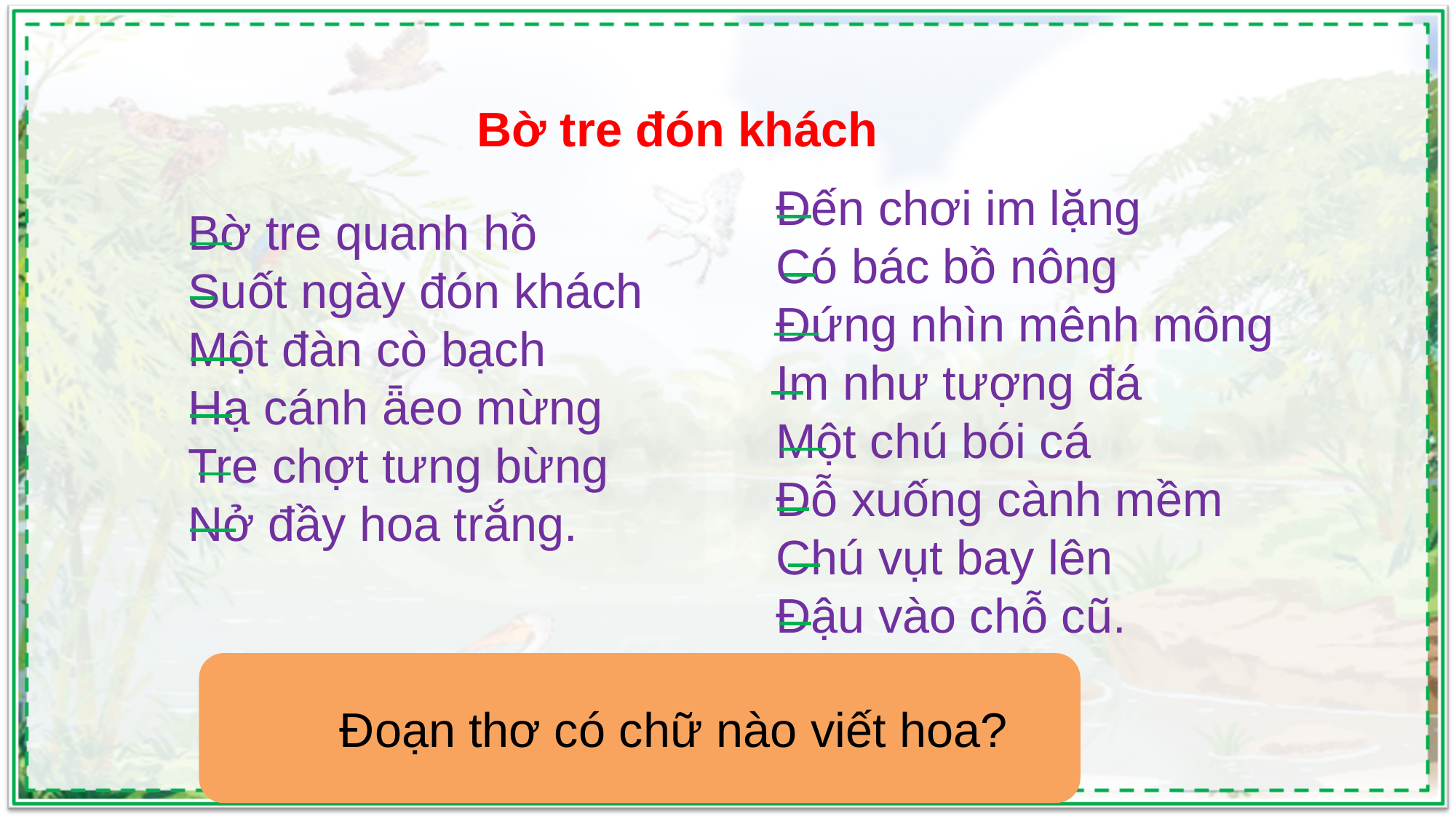

Bờ tre đón khách
Đến chơi im lặng
Có bác bồ nông
Đứng nhìn mênh mông
Im như tượng đá
Một chú bói cá
Đỗ xuống cành mềm
Chú vụt bay lên
Đậu vào chỗ cũ.
Bờ tre quanh hồ
Suốt ngày đón khách
Một đàn cò bạch
Hạ cánh ǟeo mừng
Tre chợt tưng bừng
Nở đầy hoa trắng.
	 Đoạn thơ có chữ nào viết hoa?